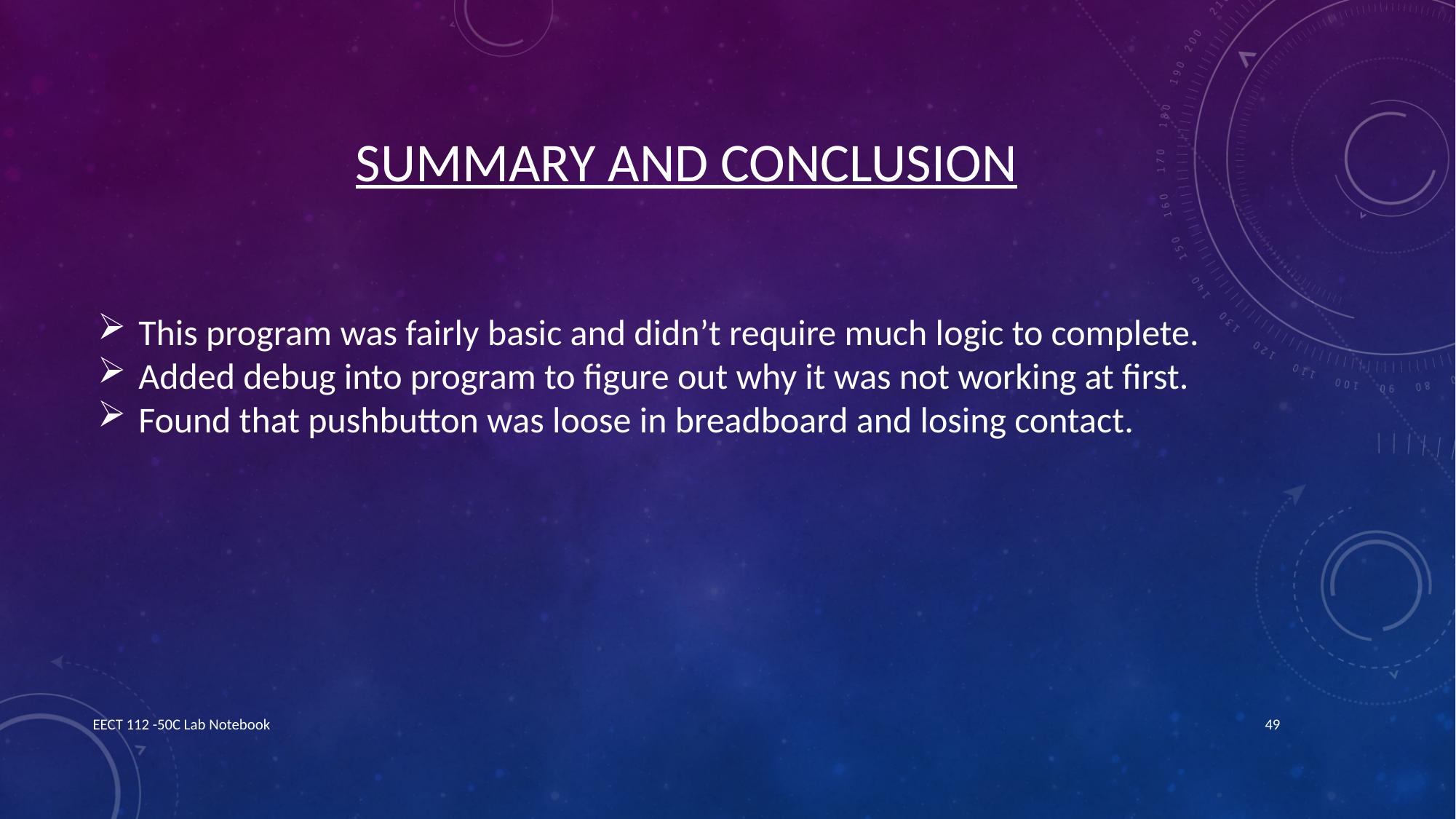

# Summary and conclusion
This program was fairly basic and didn’t require much logic to complete.
Added debug into program to figure out why it was not working at first.
Found that pushbutton was loose in breadboard and losing contact.
EECT 112 -50C Lab Notebook
49